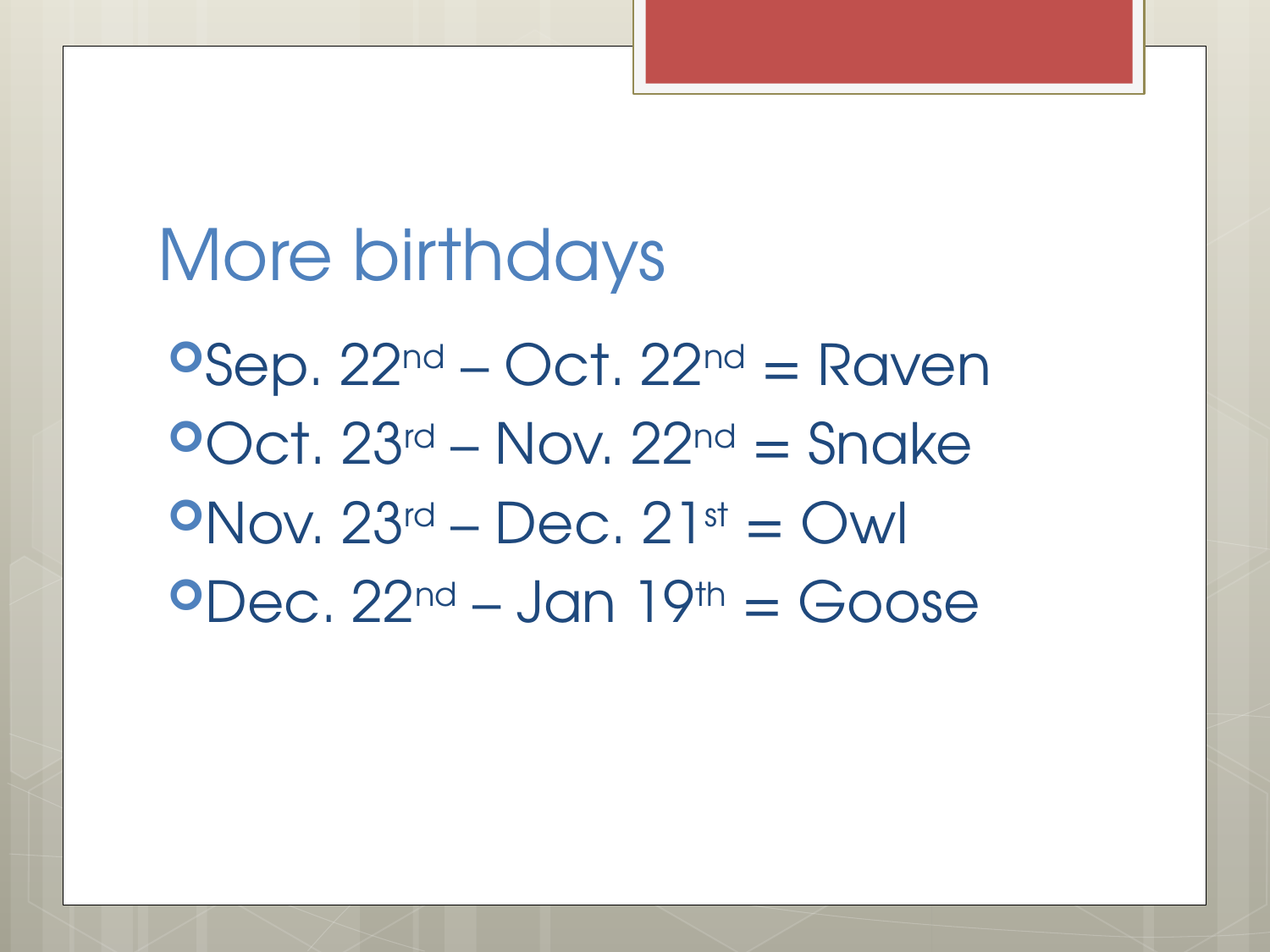

# More birthdays
Sep. 22nd – Oct. 22nd = Raven
Oct. 23rd – Nov. 22nd = Snake
Nov. 23rd – Dec. 21st = Owl
Dec. 22nd – Jan 19th = Goose